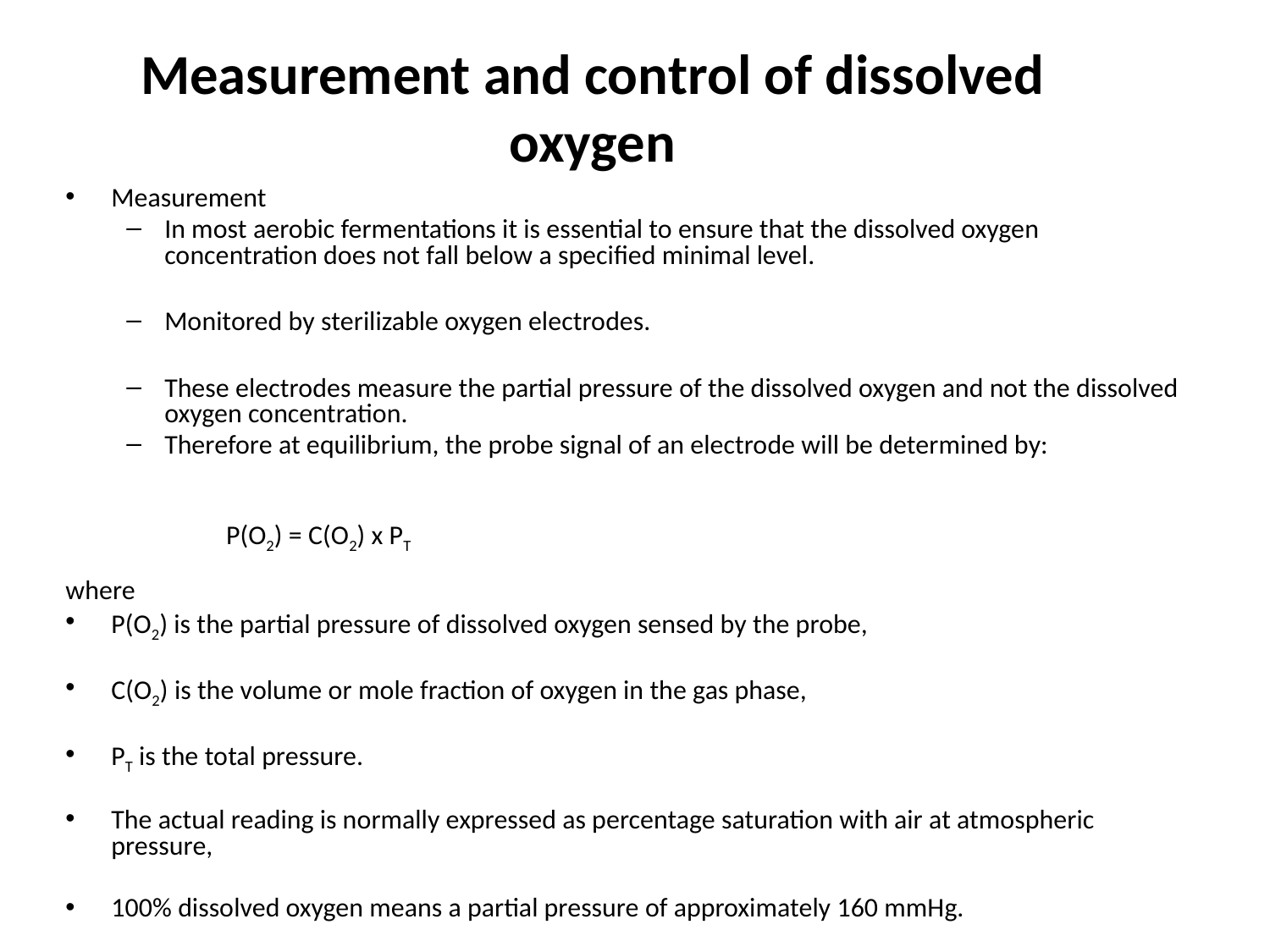

Measurement and control of dissolved oxygen
Measurement
In most aerobic fermentations it is essential to ensure that the dissolved oxygen concentration does not fall below a specified minimal level.

Monitored by sterilizable oxygen electrodes.

These electrodes measure the partial pressure of the dissolved oxygen and not the dissolved oxygen concentration.
Therefore at equilibrium, the probe signal of an electrode will be determined by:

 			          P(O2) = C(O2) x PT

where
P(O2) is the partial pressure of dissolved oxygen sensed by the probe,

C(O2) is the volume or mole fraction of oxygen in the gas phase,

PT is the total pressure.

The actual reading is normally expressed as percentage saturation with air at atmospheric pressure,

100% dissolved oxygen means a partial pressure of approximately 160 mmHg.